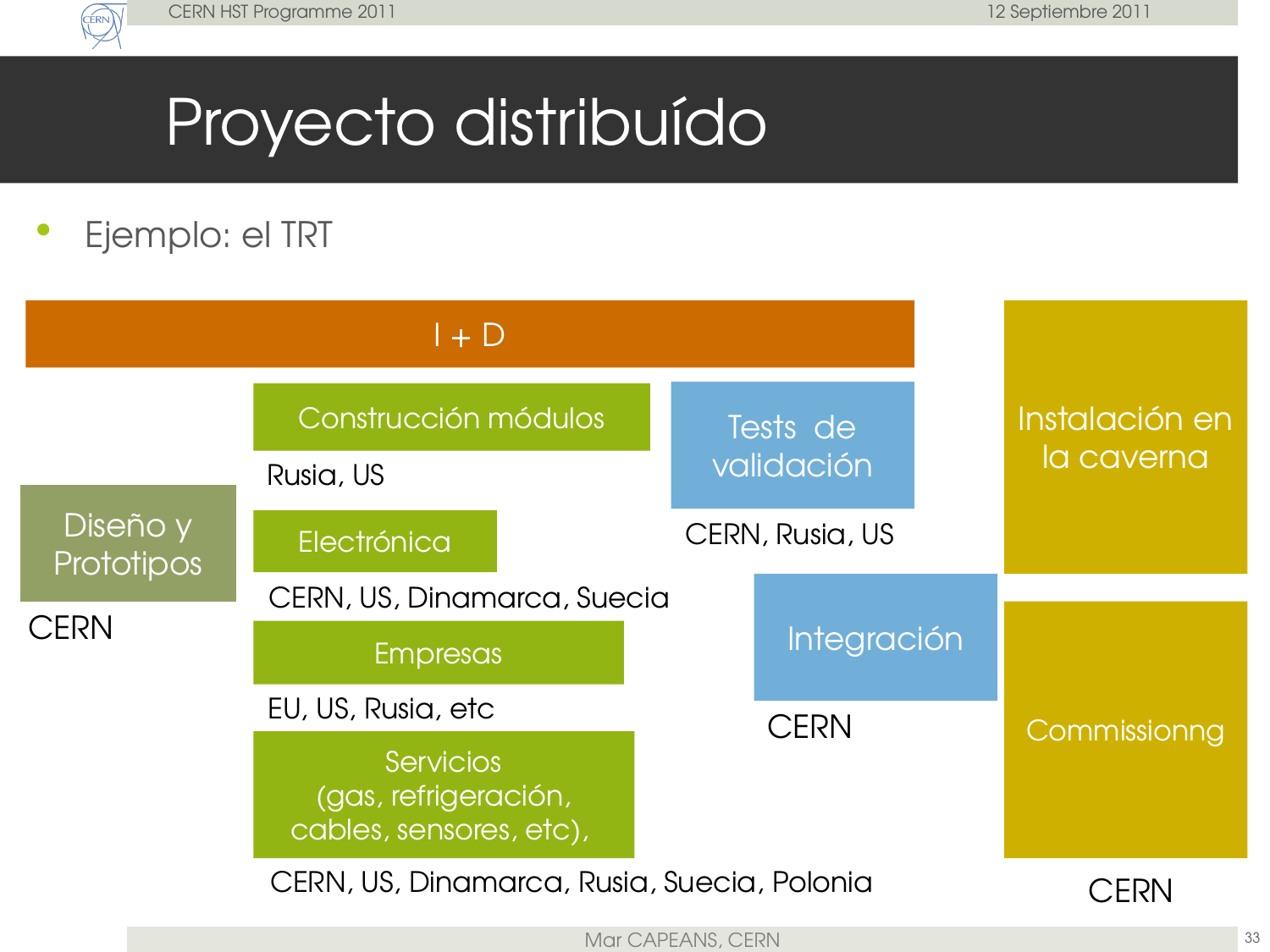

CERN HST Programme 2011
12 Septiembre 2011
# Proyecto distribuído
Ejemplo: el TRT
I + D
Instalación en la caverna
Tests  de validación
Construcción módulos
Rusia, US
Diseño y Prototipos
Electrónica
CERN, Rusia, US
CERN, US, Dinamarca, Suecia
Integración
CERN
Commissionng
Empresas
EU, US, Rusia, etc
CERN
Servicios
(gas, refrigeración, cables, sensores, etc),
CERN, US, Dinamarca, Rusia, Suecia, Polonia
CERN
33